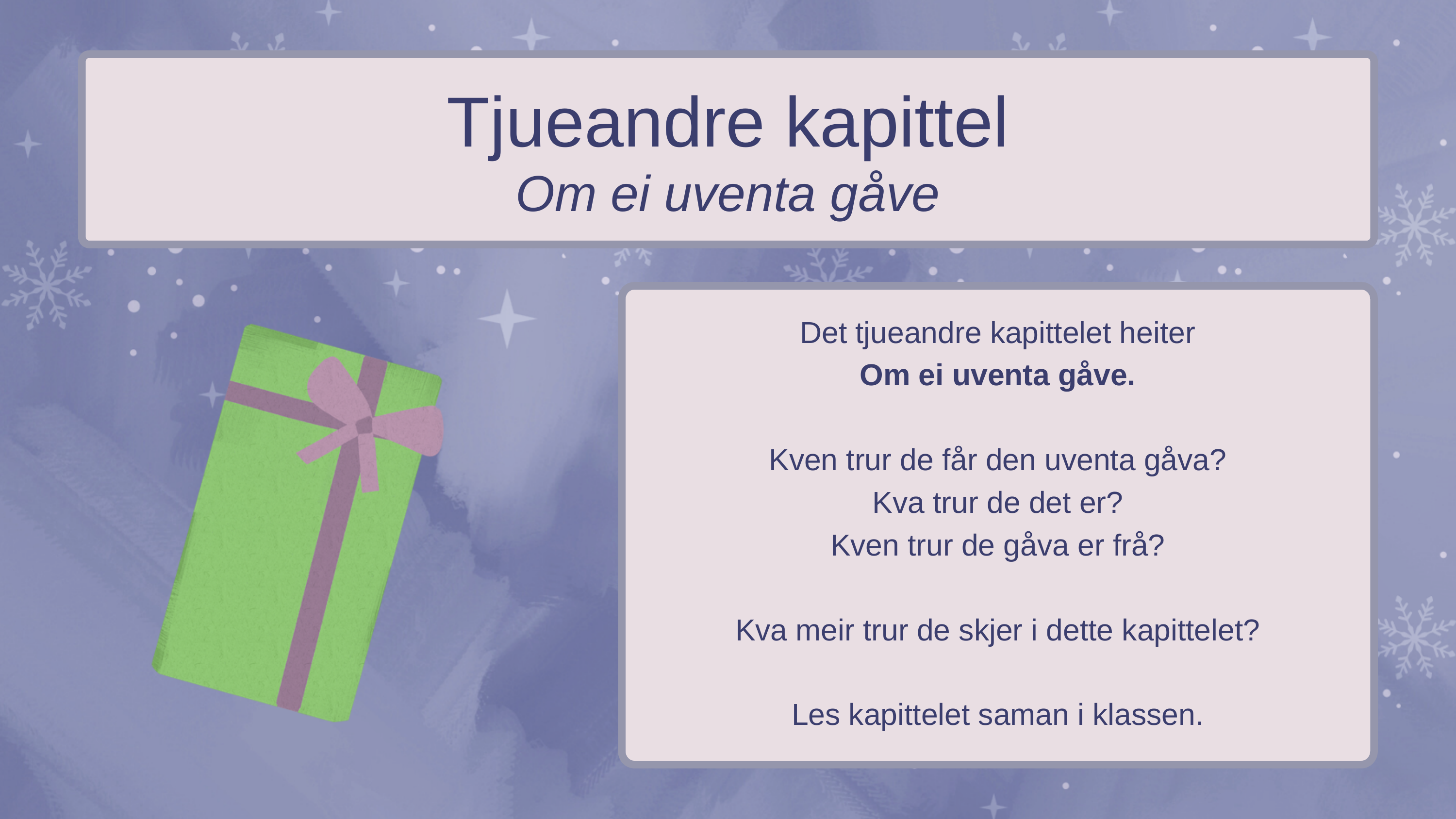

Tjueandre kapittel
Om ei uventa gåve

Det tjueandre kapittelet heiter
Om ei uventa gåve.

Kven trur de får den uventa gåva?
Kva trur de det er?
Kven trur de gåva er frå?

Kva meir trur de skjer i dette kapittelet?

Les kapittelet saman i klassen.